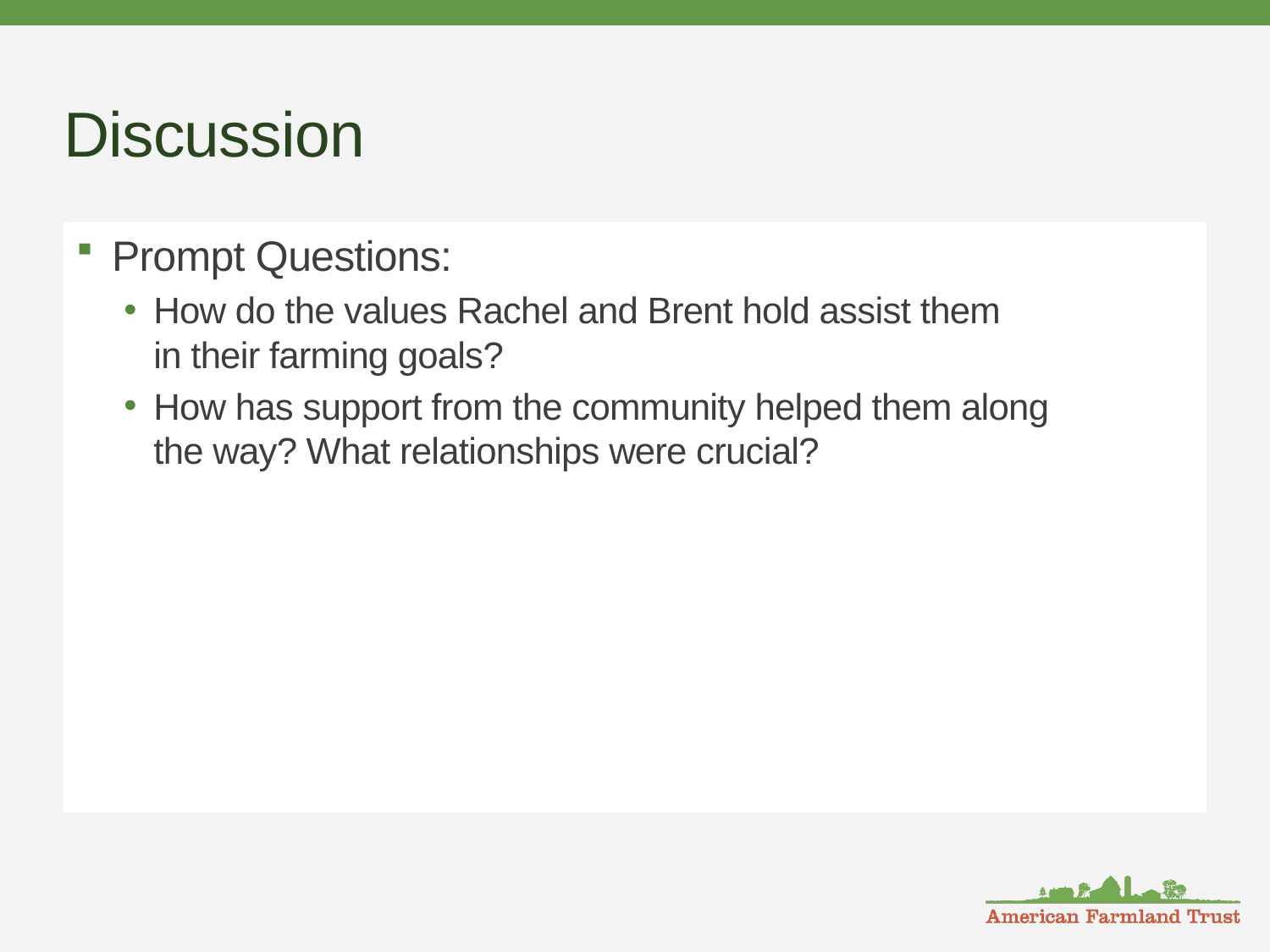

# Discussion
Prompt Questions:
How do the values Rachel and Brent hold assist them in their farming goals?
How has support from the community helped them along the way? What relationships were crucial?